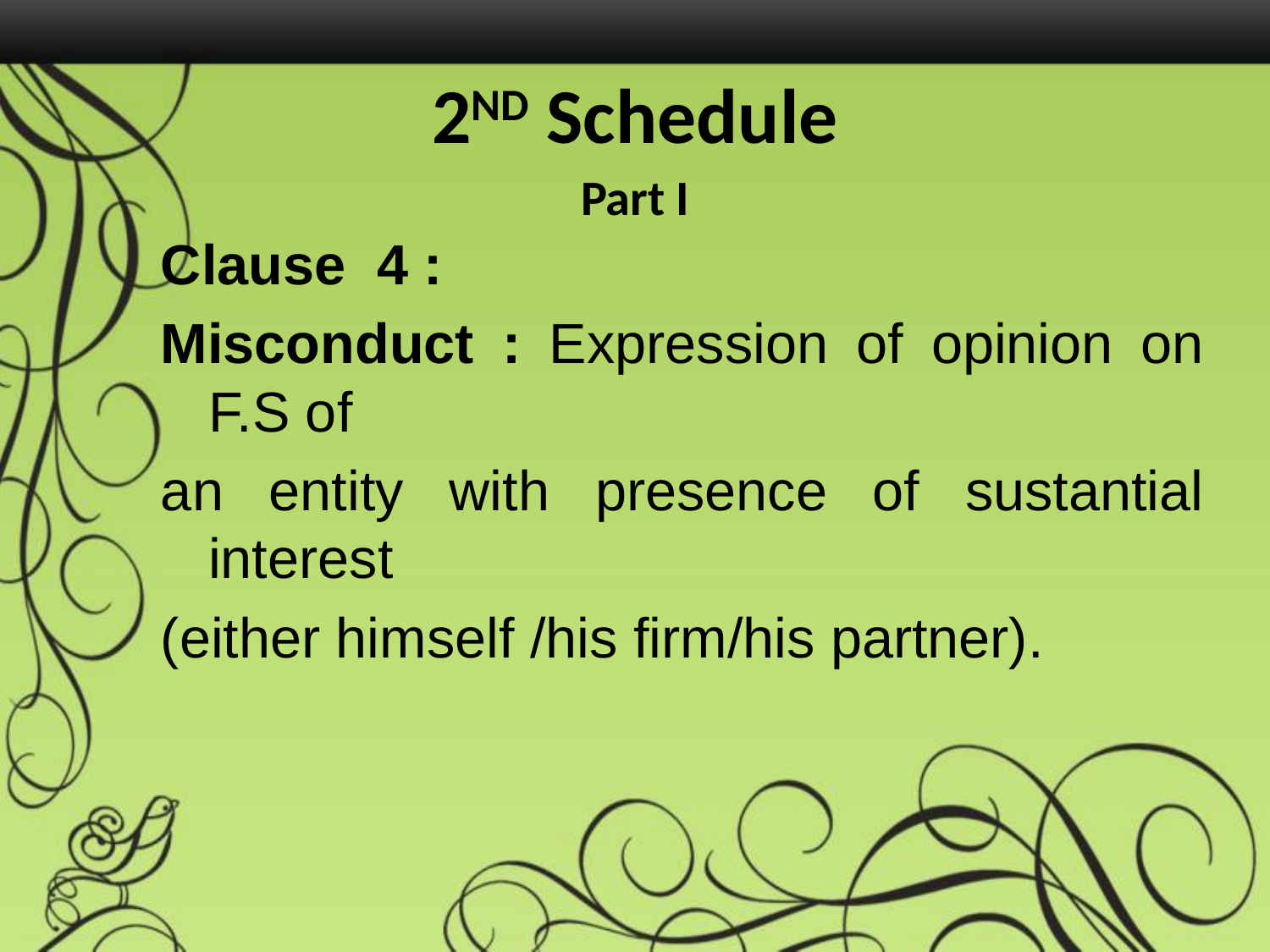

2ND Schedule
Part I
Clause  4 :
Misconduct : Expression of opinion on F.S of
an entity with presence of sustantial interest
(either himself /his firm/his partner).